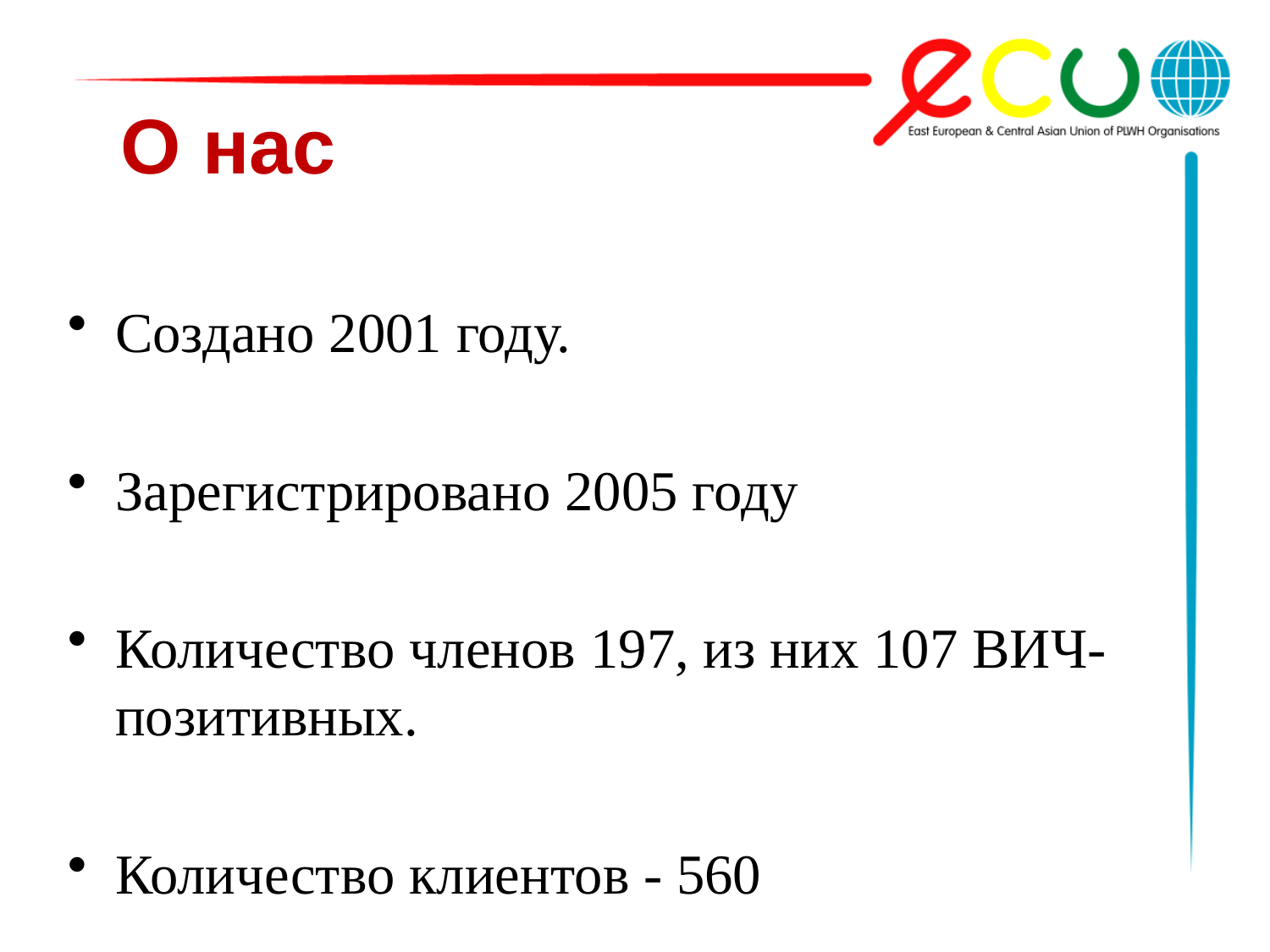

# О нас

Создано 2001 году.

Зарегистрировано 2005 году

Количество членов 197, из них 107 ВИЧ-позитивных.

Количество клиентов - 560